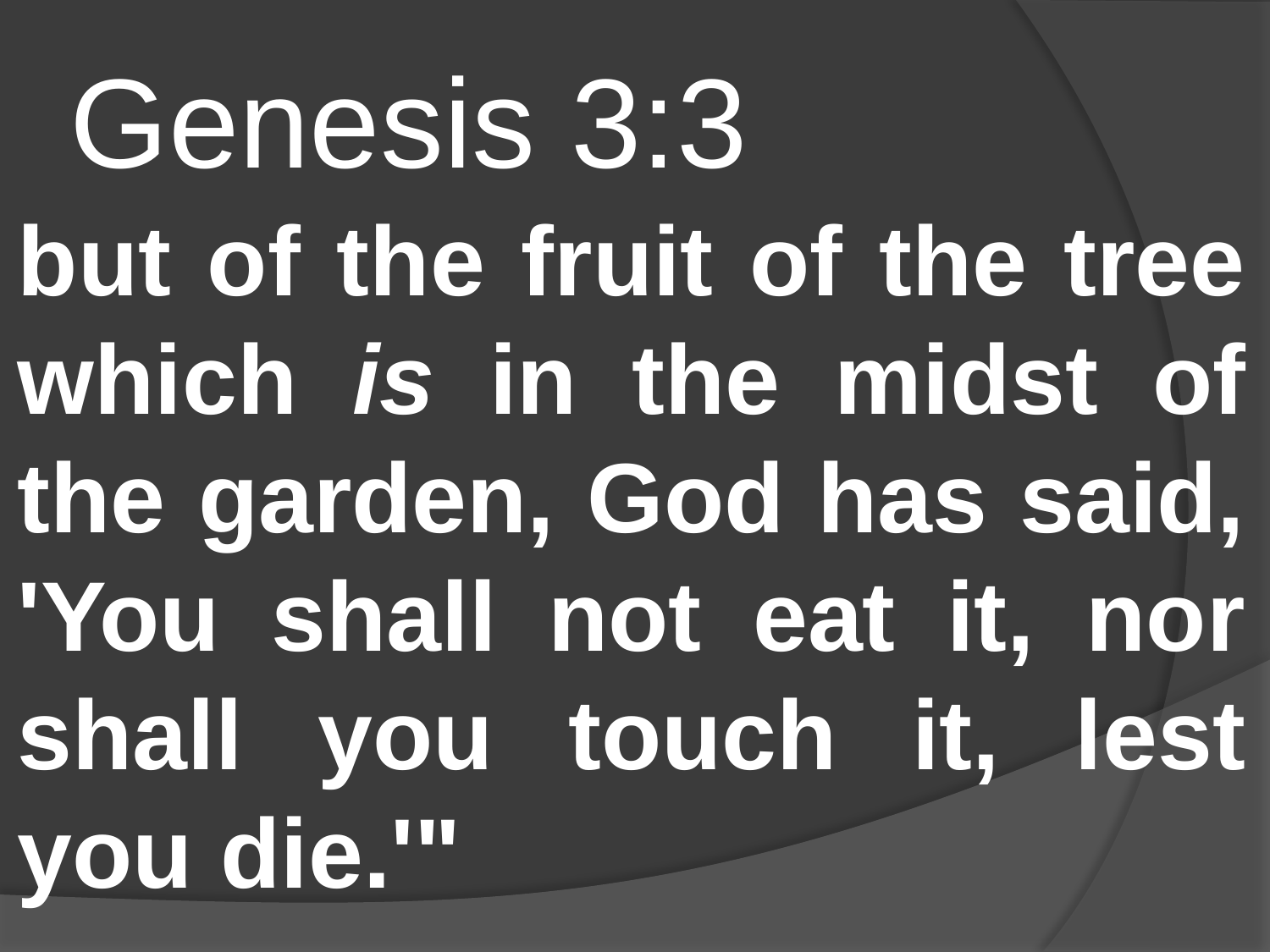

# Genesis 3:3
but of the fruit of the tree which is in the midst of the garden, God has said, 'You shall not eat it, nor shall you touch it, lest you die.'"